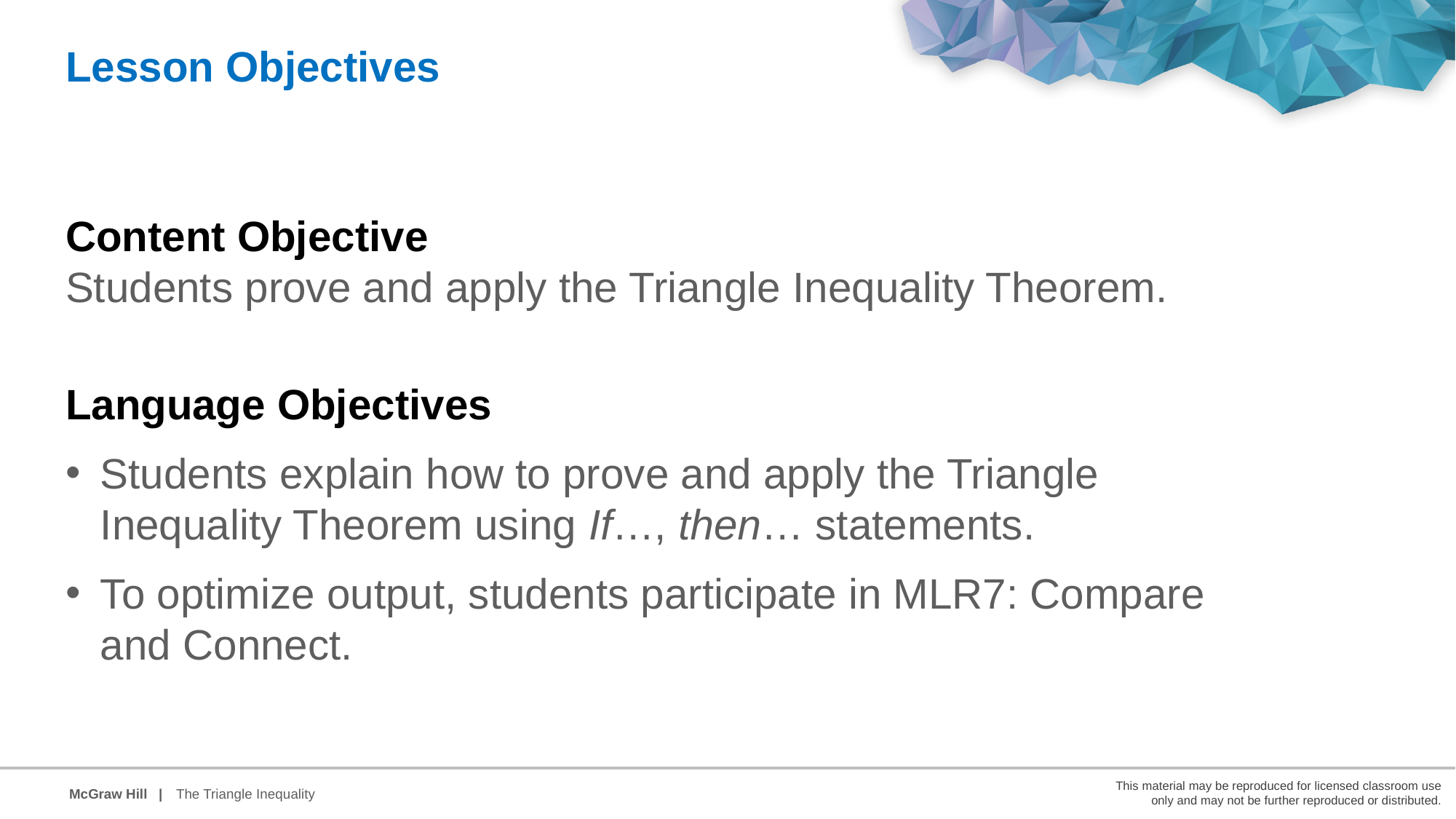

Lesson Objectives
Content Objective
Students prove and apply the Triangle Inequality Theorem.
Language Objectives
Students explain how to prove and apply the Triangle Inequality Theorem using If…, then… statements.
To optimize output, students participate in MLR7: Compare and Connect.